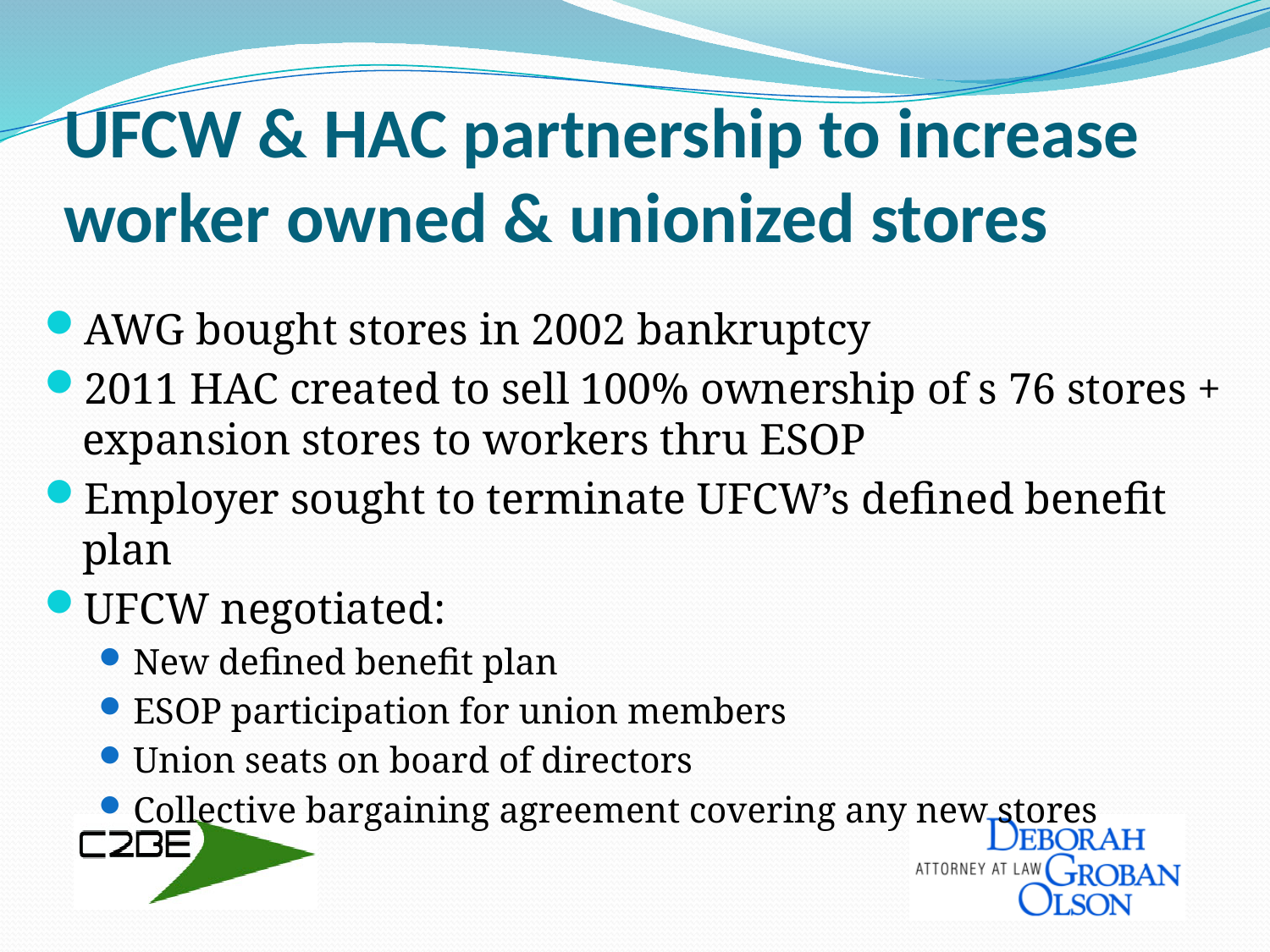

# UFCW & HAC partnership to increase worker owned & unionized stores
AWG bought stores in 2002 bankruptcy
2011 HAC created to sell 100% ownership of s 76 stores + expansion stores to workers thru ESOP
Employer sought to terminate UFCW’s defined benefit plan
UFCW negotiated:
New defined benefit plan
ESOP participation for union members
Union seats on board of directors
Collective bargaining agreement covering any new stores